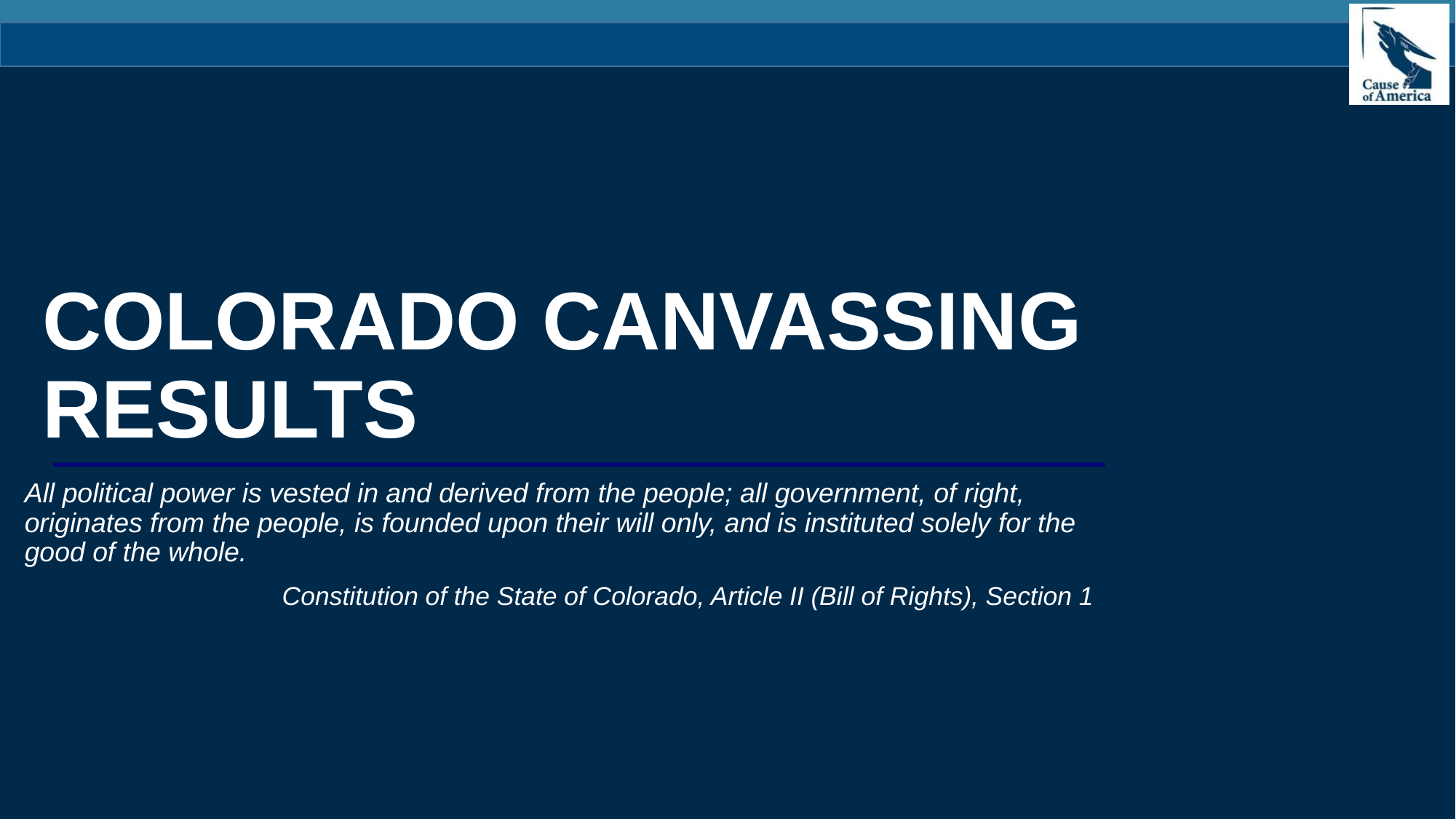

# COLORADO CANVASSING RESULTS

All political power is vested in and derived from the people; all government, of right, originates from the people, is founded upon their will only, and is instituted solely for the good of the whole.
Constitution of the State of Colorado, Article II (Bill of Rights), Section 1